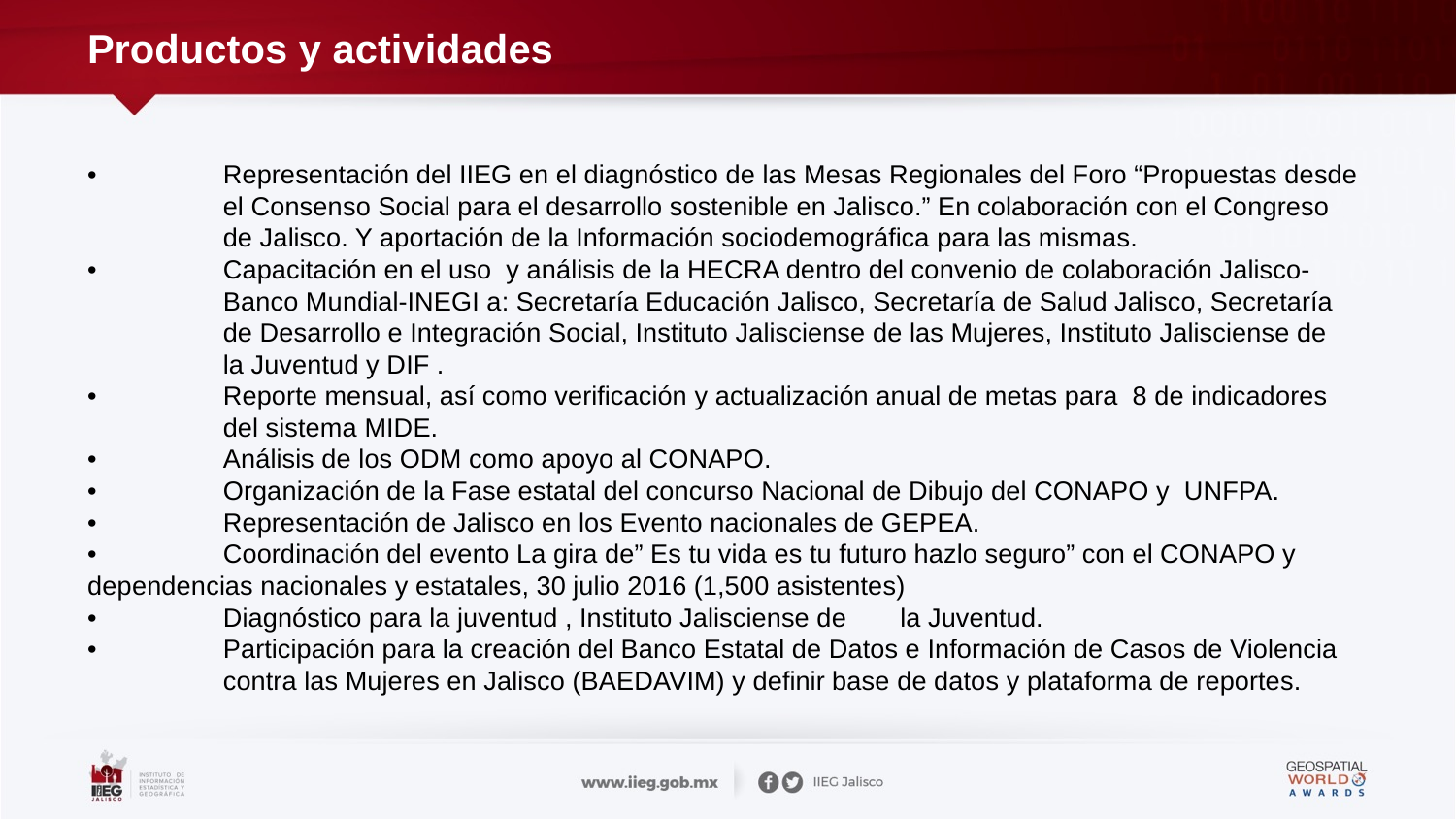

# Productos y actividades
•	Representación del IIEG en el diagnóstico de las Mesas Regionales del Foro “Propuestas desde 	el Consenso Social para el desarrollo sostenible en Jalisco.” En colaboración con el Congreso 	de Jalisco. Y aportación de la Información sociodemográfica para las mismas.
•	Capacitación en el uso  y análisis de la HECRA dentro del convenio de colaboración Jalisco-	Banco Mundial-INEGI a: Secretaría Educación Jalisco, Secretaría de Salud Jalisco, Secretaría 	de Desarrollo e Integración Social, Instituto Jalisciense de las Mujeres, Instituto Jalisciense de 	la Juventud y DIF .
•	Reporte mensual, así como verificación y actualización anual de metas para  8 de indicadores 	del sistema MIDE.
•	Análisis de los ODM como apoyo al CONAPO.
•	Organización de la Fase estatal del concurso Nacional de Dibujo del CONAPO y  UNFPA.
•	Representación de Jalisco en los Evento nacionales de GEPEA.
•	Coordinación del evento La gira de” Es tu vida es tu futuro hazlo seguro” con el CONAPO y 	dependencias nacionales y estatales, 30 julio 2016 (1,500 asistentes)
•	Diagnóstico para la juventud , Instituto Jalisciense de 	la Juventud.
•	Participación para la creación del Banco Estatal de Datos e Información de Casos de Violencia 	contra las Mujeres en Jalisco (BAEDAVIM) y definir base de datos y plataforma de reportes.